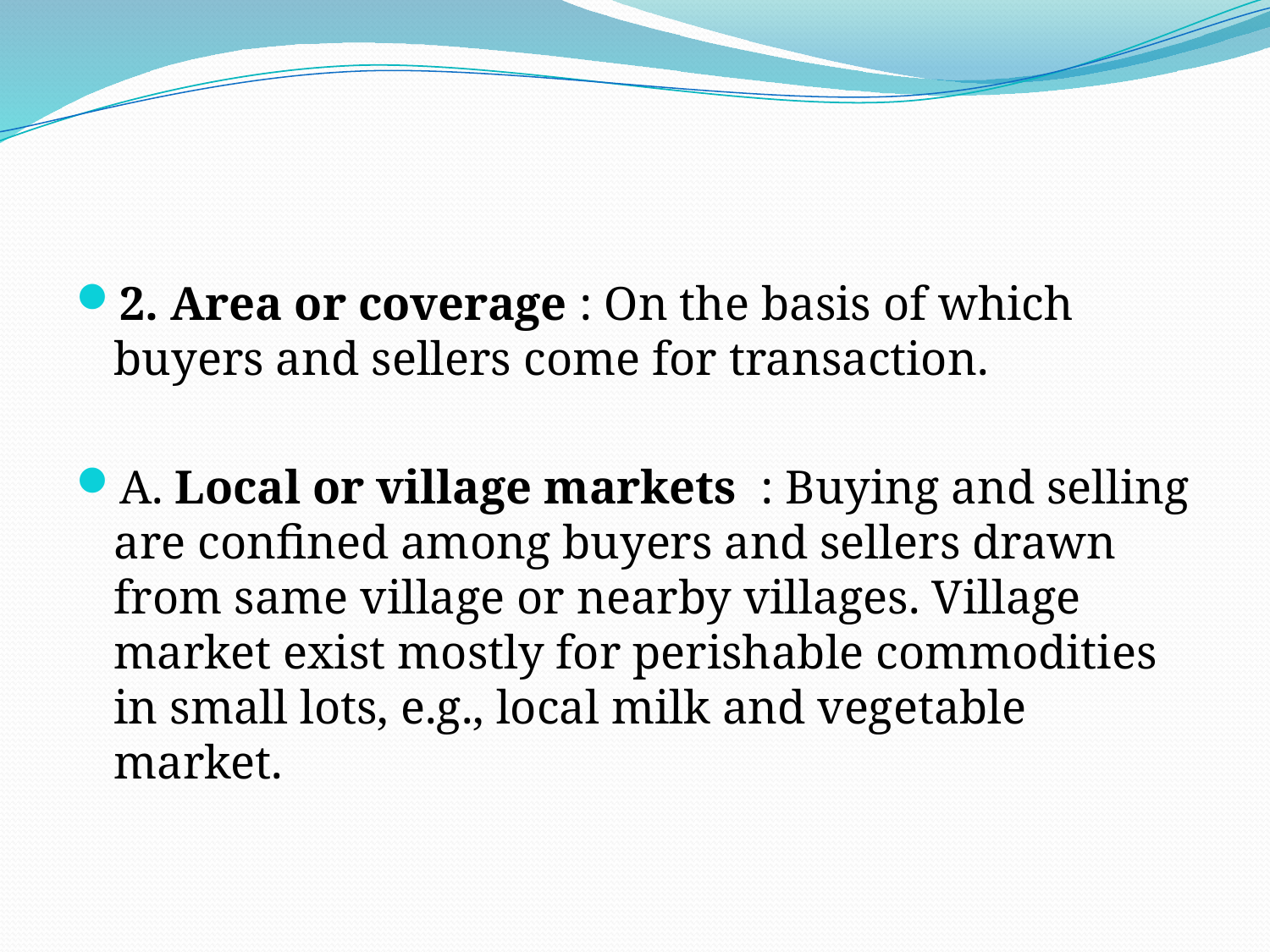

#
2. Area or coverage : On the basis of which buyers and sellers come for transaction.

A. Local or village markets  : Buying and selling are confined among buyers and sellers drawn from same village or nearby villages. Village market exist mostly for perishable commodities in small lots, e.g., local milk and vegetable market.